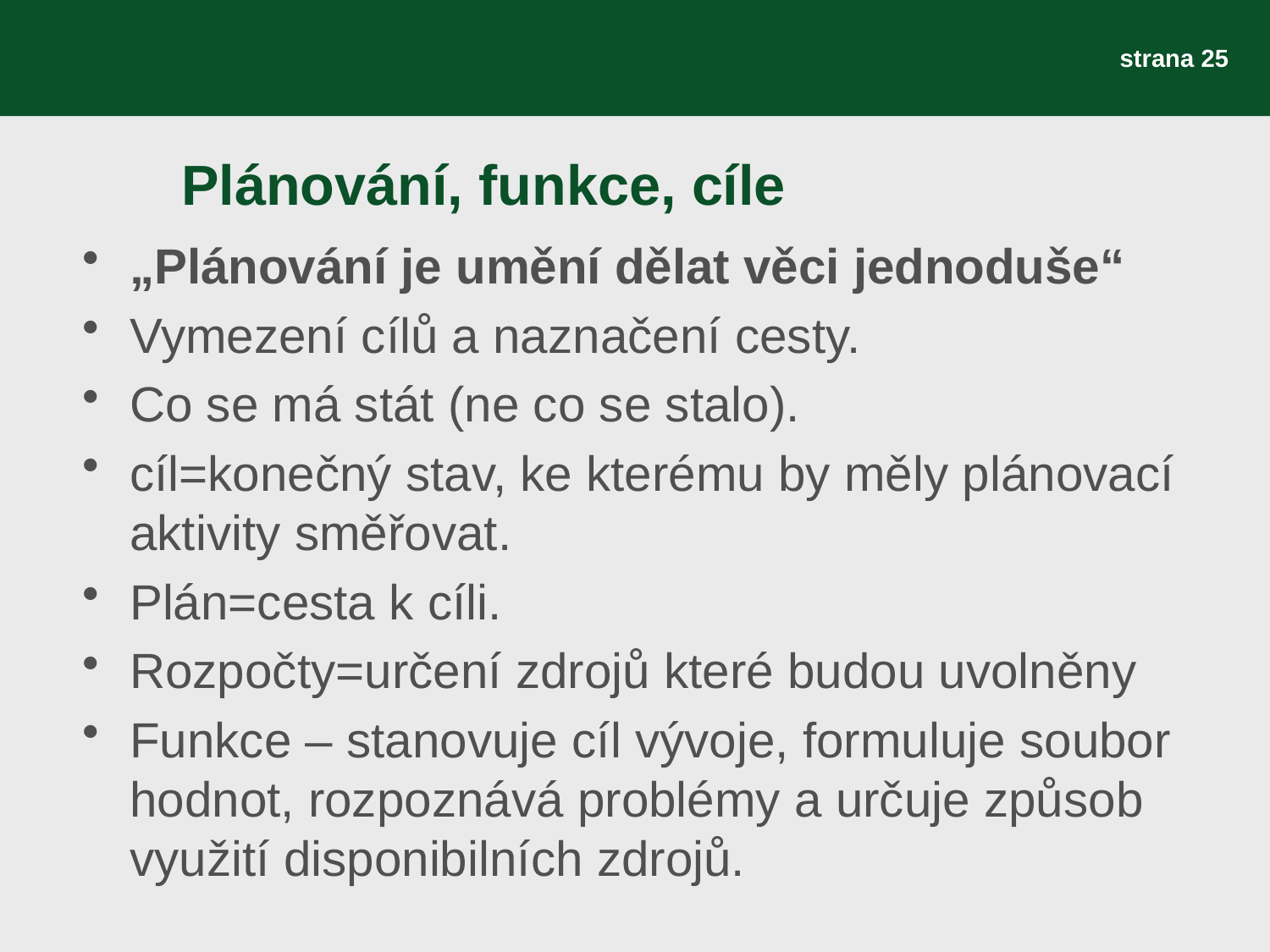

strana 25
# Plánování, funkce, cíle
„Plánování je umění dělat věci jednoduše“
Vymezení cílů a naznačení cesty.
Co se má stát (ne co se stalo).
cíl=konečný stav, ke kterému by měly plánovací aktivity směřovat.
Plán=cesta k cíli.
Rozpočty=určení zdrojů které budou uvolněny
Funkce – stanovuje cíl vývoje, formuluje soubor hodnot, rozpoznává problémy a určuje způsob využití disponibilních zdrojů.